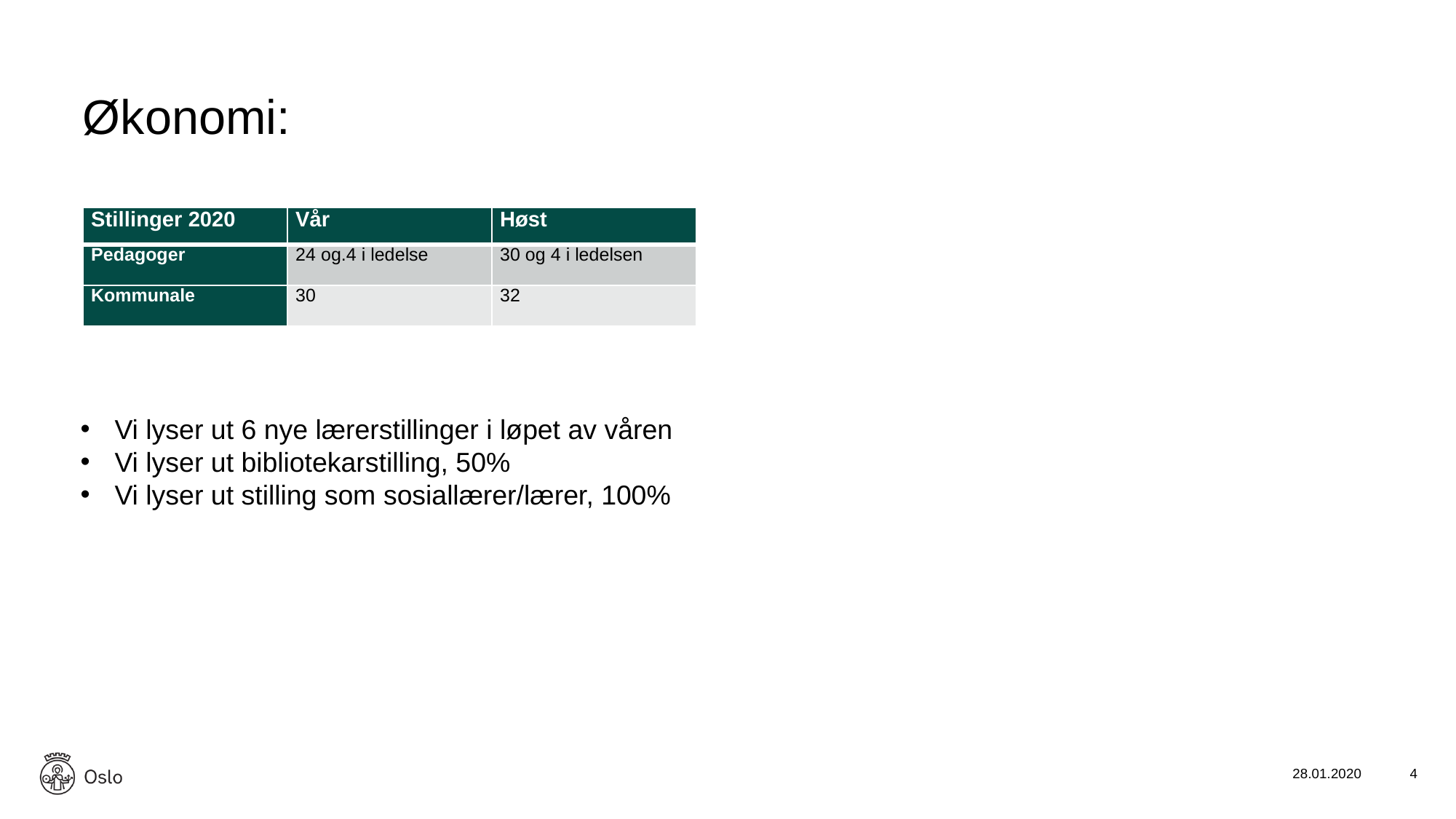

# Økonomi:
| Stillinger 2020 | Vår | Høst |
| --- | --- | --- |
| Pedagoger | 24 og.4 i ledelse | 30 og 4 i ledelsen |
| Kommunale | 30 | 32 |
Vi lyser ut 6 nye lærerstillinger i løpet av våren
Vi lyser ut bibliotekarstilling, 50%
Vi lyser ut stilling som sosiallærer/lærer, 100%

28.01.2020
4